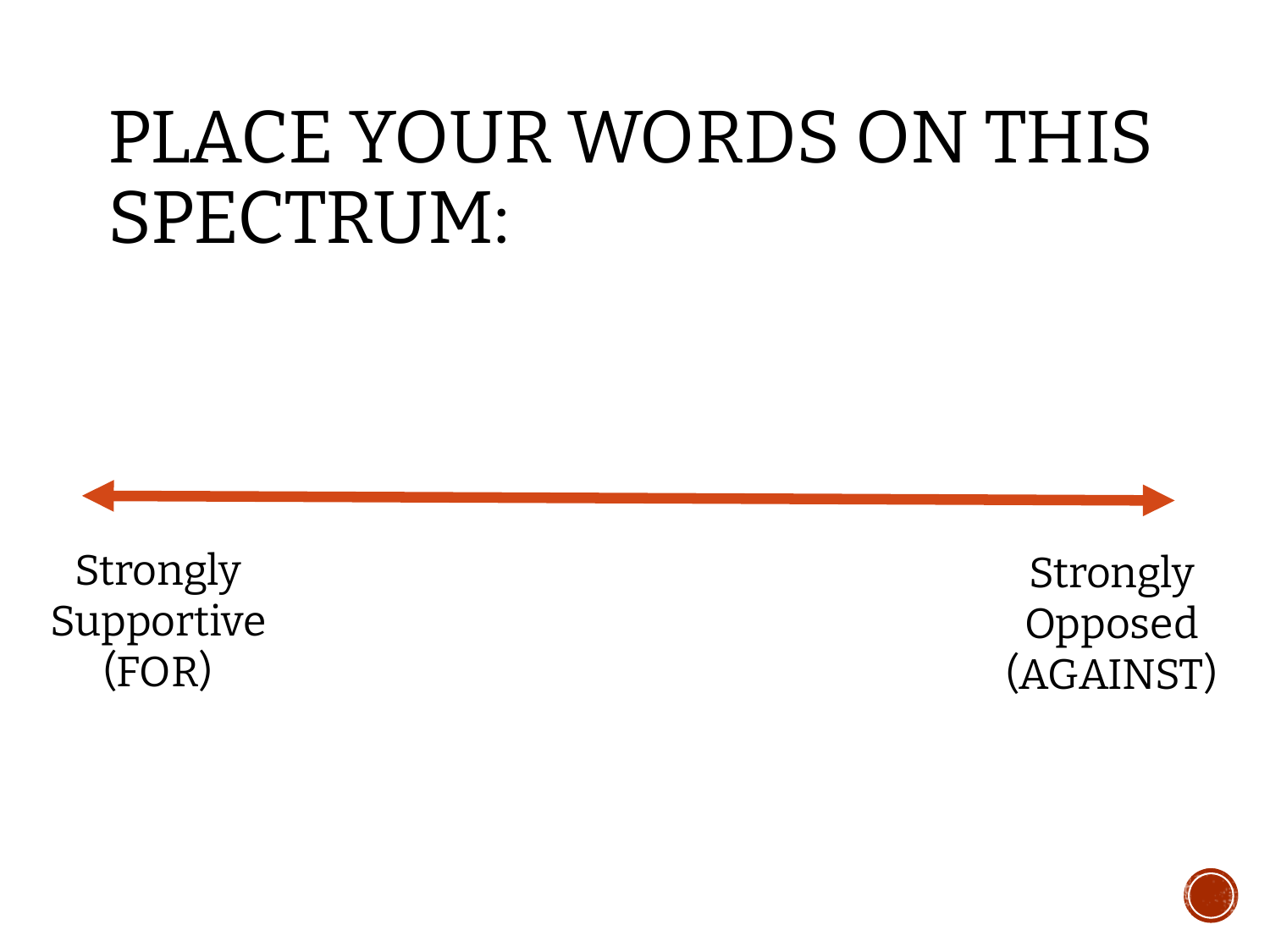

# Place Your words on this spectrum:
Strongly Supportive (FOR)
Strongly Opposed (AGAINST)